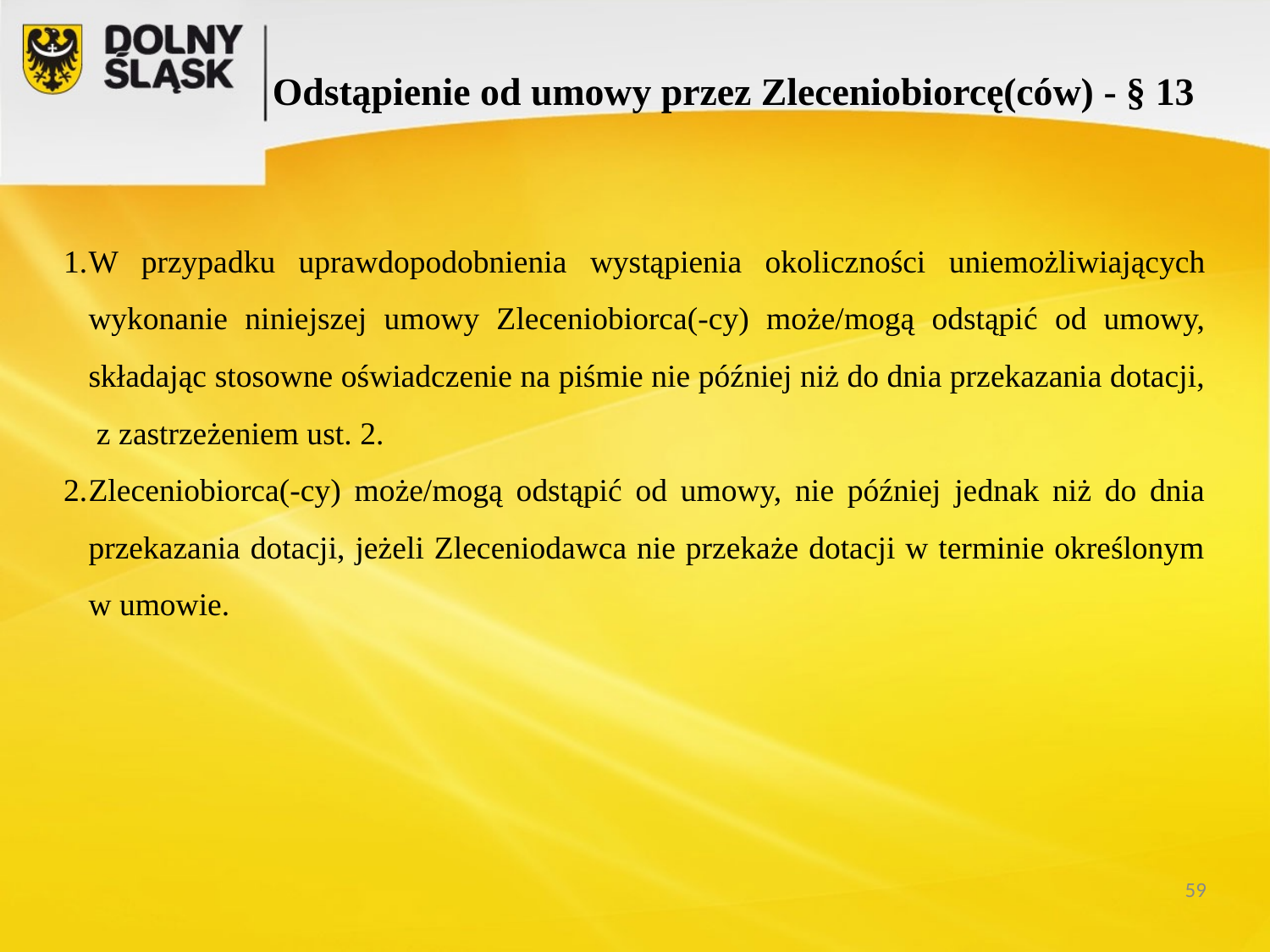

Odstąpienie od umowy przez Zleceniobiorcę(ców) - § 13
W przypadku uprawdopodobnienia wystąpienia okoliczności uniemożliwiających wykonanie niniejszej umowy Zleceniobiorca(-cy) może/mogą odstąpić od umowy, składając stosowne oświadczenie na piśmie nie później niż do dnia przekazania dotacji,  z zastrzeżeniem ust. 2.
Zleceniobiorca(-cy) może/mogą odstąpić od umowy, nie później jednak niż do dnia przekazania dotacji, jeżeli Zleceniodawca nie przekaże dotacji w terminie określonym w umowie.
59